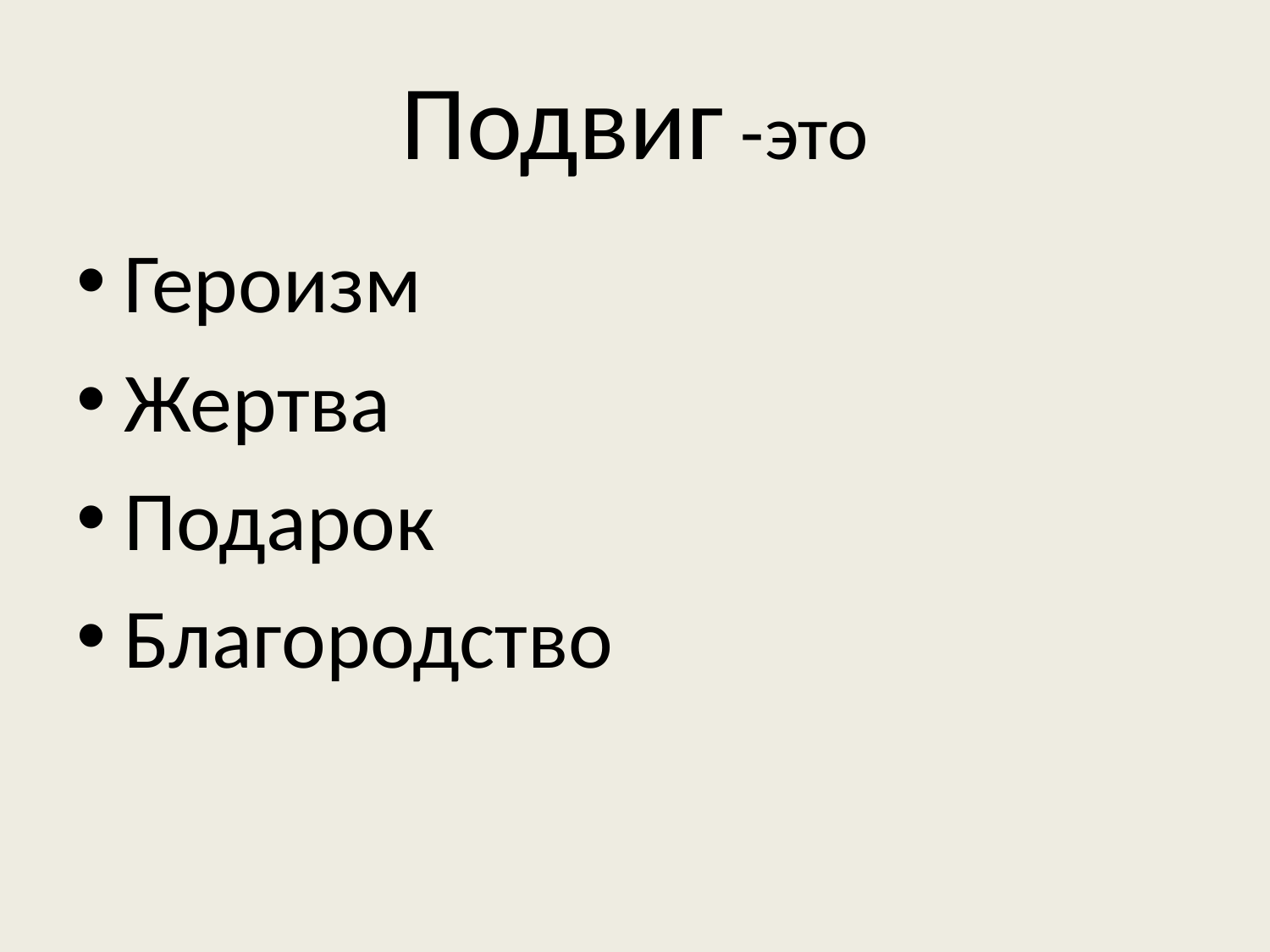

# Подвиг -это
Героизм
Жертва
Подарок
Благородство